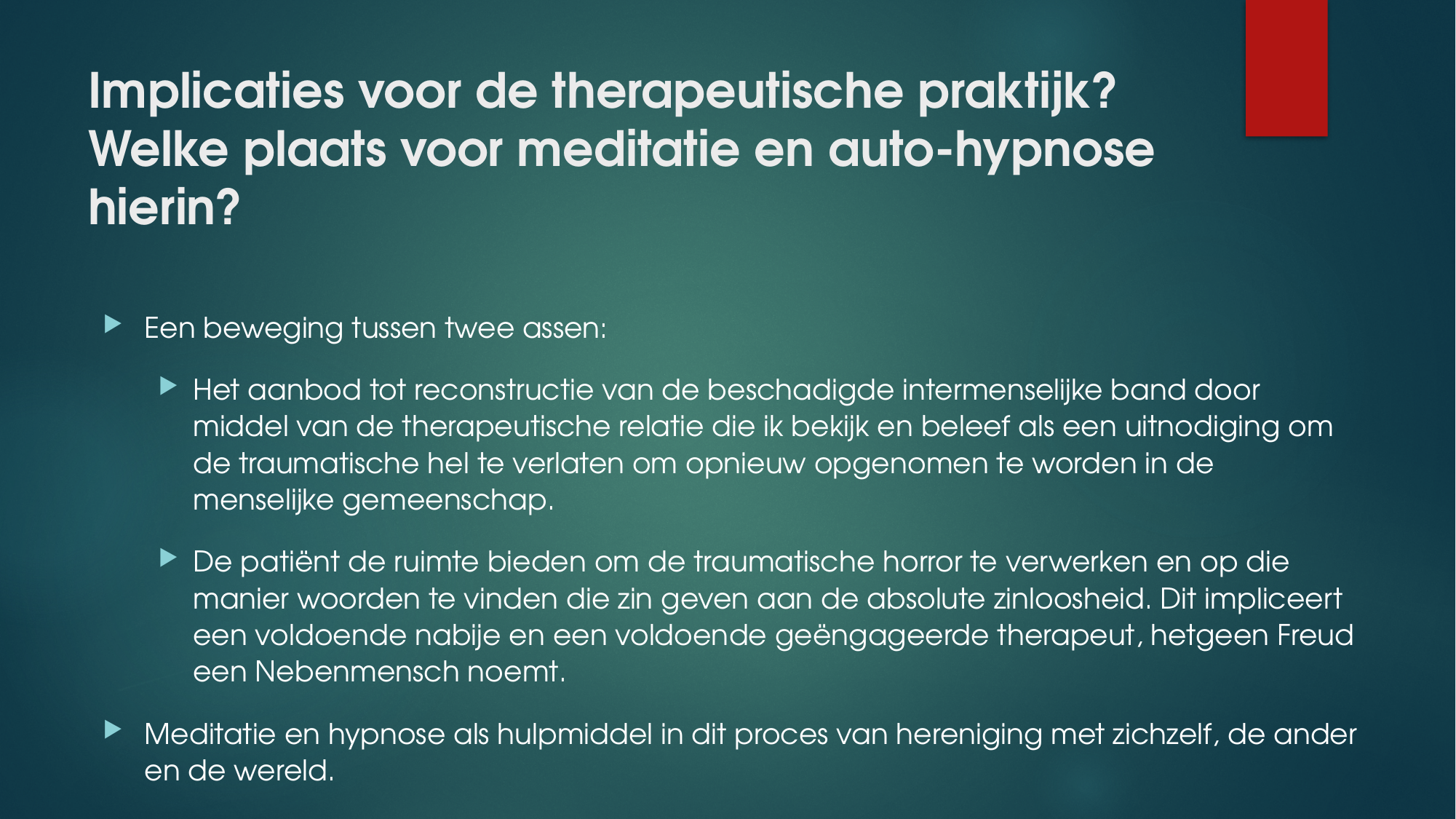

# Implicaties voor de therapeutische praktijk?  Welke plaats voor meditatie en auto-hypnose hierin?

Een beweging tussen twee assen:
Het aanbod tot reconstructie van de beschadigde intermenselijke band door middel van de therapeutische relatie die ik bekijk en beleef als een uitnodiging om de traumatische hel te verlaten om opnieuw opgenomen te worden in de menselijke gemeenschap.
De patiënt de ruimte bieden om de traumatische horror te verwerken en op die manier woorden te vinden die zin geven aan de absolute zinloosheid. Dit impliceert een voldoende nabije en een voldoende geëngageerde therapeut, hetgeen Freud een Nebenmensch noemt.
Meditatie en hypnose als hulpmiddel in dit proces van hereniging met zichzelf, de ander en de wereld.